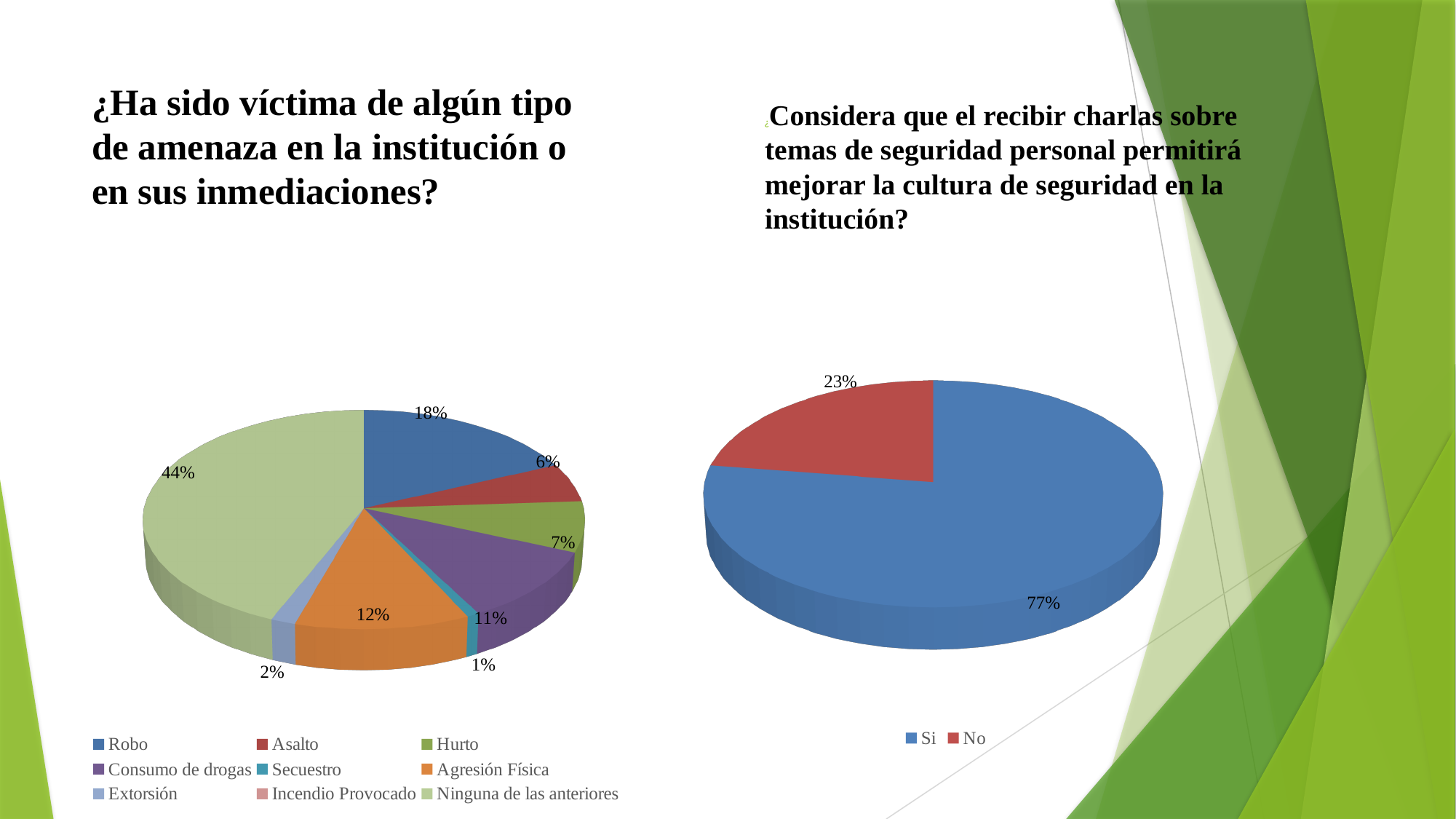

# ¿Ha sido víctima de algún tipo de amenaza en la institución o en sus inmediaciones?
¿Considera que el recibir charlas sobre temas de seguridad personal permitirá mejorar la cultura de seguridad en la institución?

[unsupported chart]

[unsupported chart]